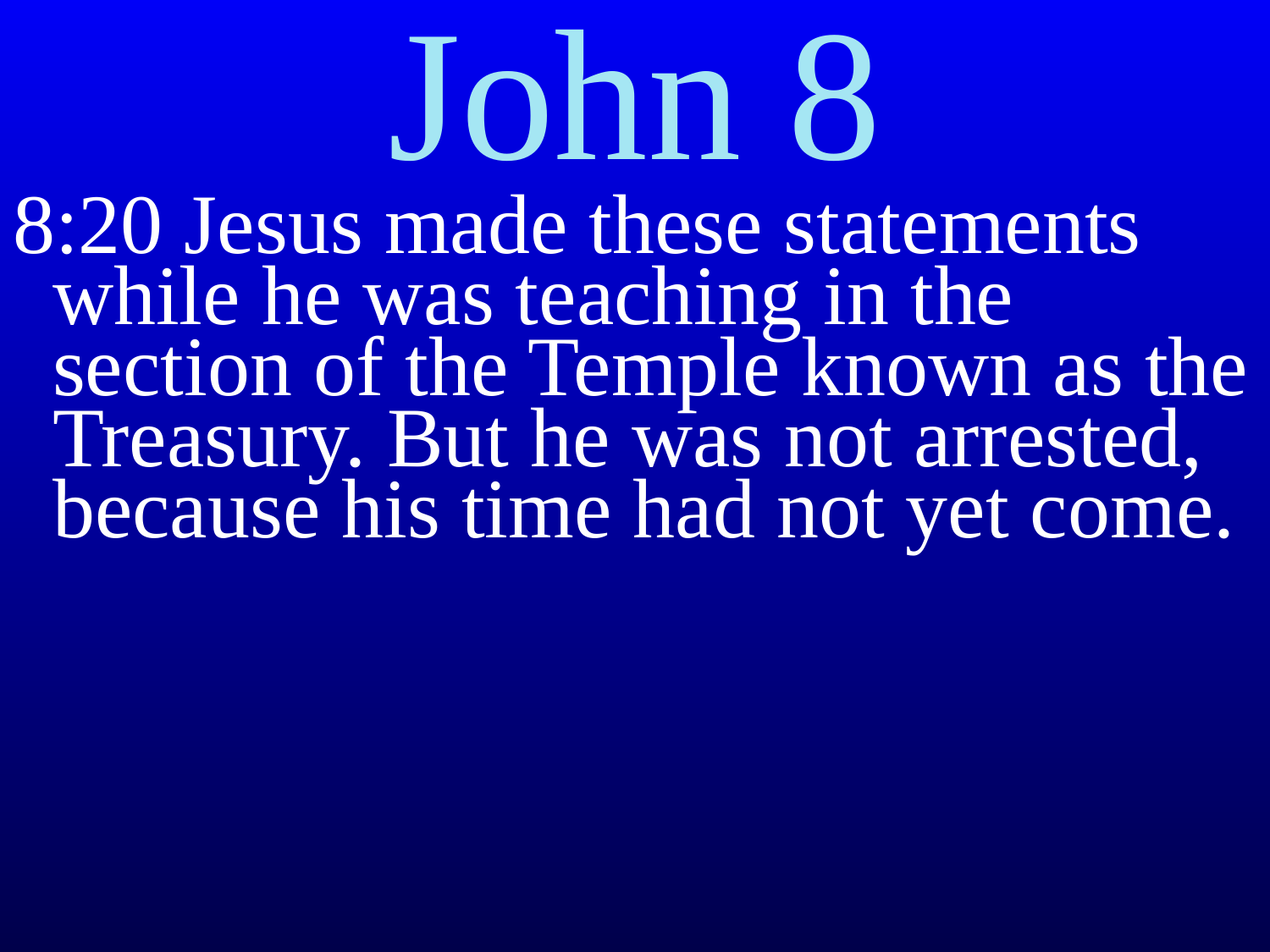

# John 8
8:20 Jesus made these statements while he was teaching in the section of the Temple known as the Treasury. But he was not arrested, because his time had not yet come.